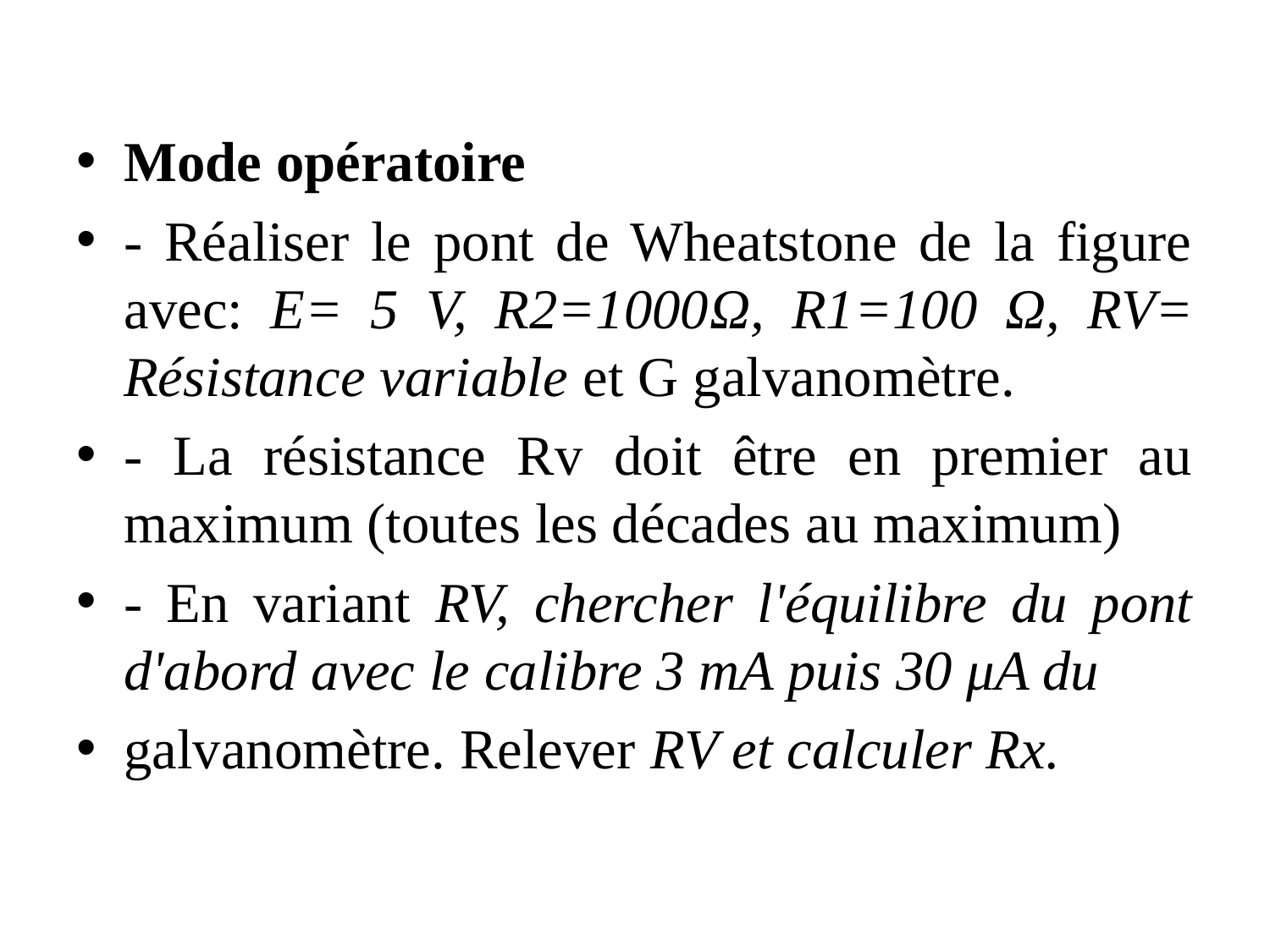

Mode opératoire
- Réaliser le pont de Wheatstone de la figure avec: E= 5 V, R2=1000Ω, R1=100 Ω, RV= Résistance variable et G galvanomètre.
- La résistance Rv doit être en premier au maximum (toutes les décades au maximum)
- En variant RV, chercher l'équilibre du pont d'abord avec le calibre 3 mA puis 30 μA du
galvanomètre. Relever RV et calculer Rx.